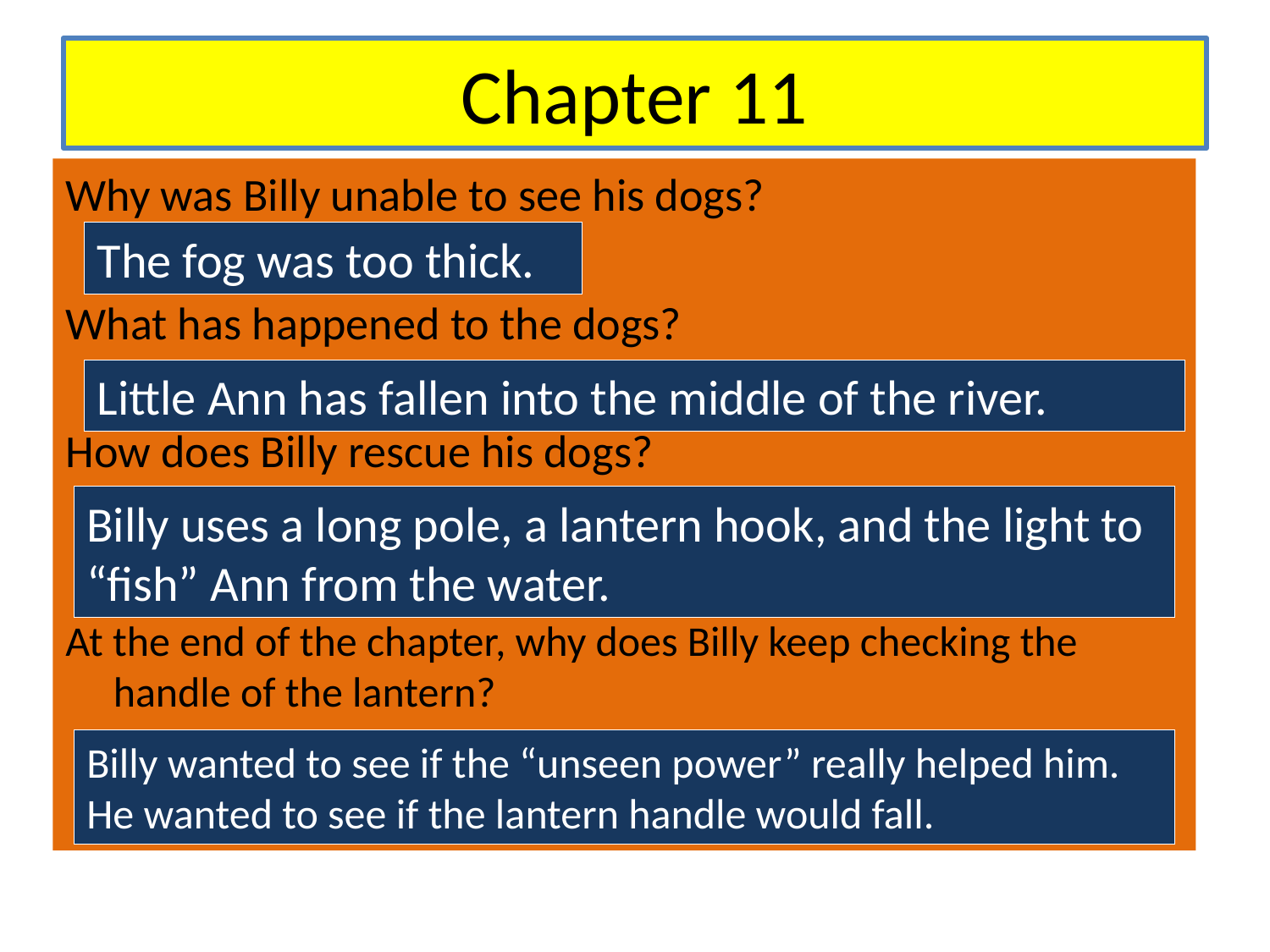

# Chapter 11
Why was Billy unable to see his dogs?

What has happened to the dogs?

How does Billy rescue his dogs?

At the end of the chapter, why does Billy keep checking the handle of the lantern?

The fog was too thick.
Little Ann has fallen into the middle of the river.
Billy uses a long pole, a lantern hook, and the light to “fish” Ann from the water.
Billy wanted to see if the “unseen power” really helped him.  He wanted to see if the lantern handle would fall.